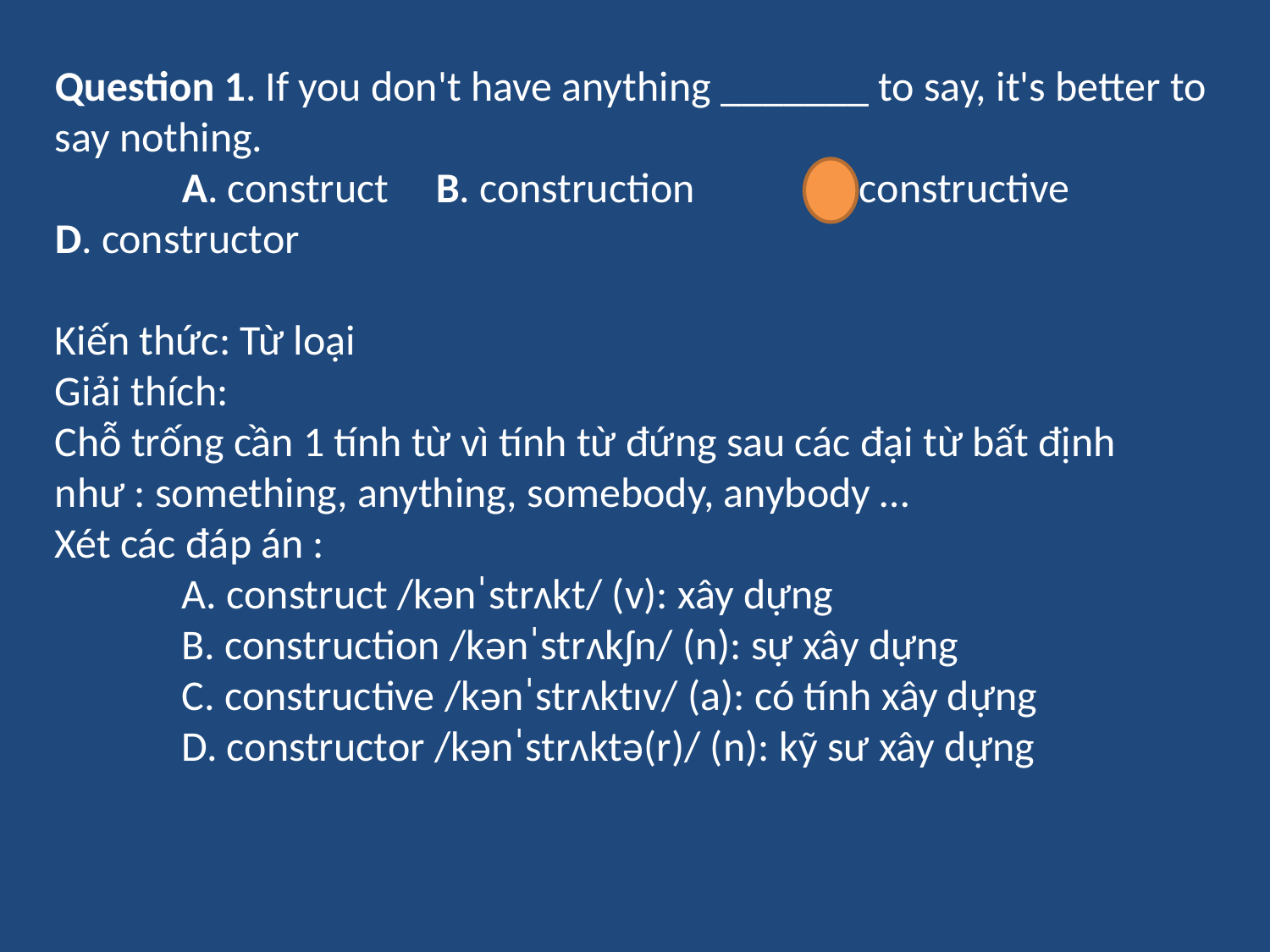

Question 1. If you don't have anything _______ to say, it's better to say nothing.
	A. construct	B. construction	C. constructive 	D. constructor

Kiến thức: Từ loại
Giải thích:
Chỗ trống cần 1 tính từ vì tính từ đứng sau các đại từ bất định như : something, anything, somebody, anybody …
Xét các đáp án :
	A. construct /kənˈstrʌkt/ (v): xây dựng
	B. construction /kənˈstrʌkʃn/ (n): sự xây dựng
	C. constructive /kənˈstrʌktɪv/ (a): có tính xây dựng
	D. constructor /kənˈstrʌktə(r)/ (n): kỹ sư xây dựng